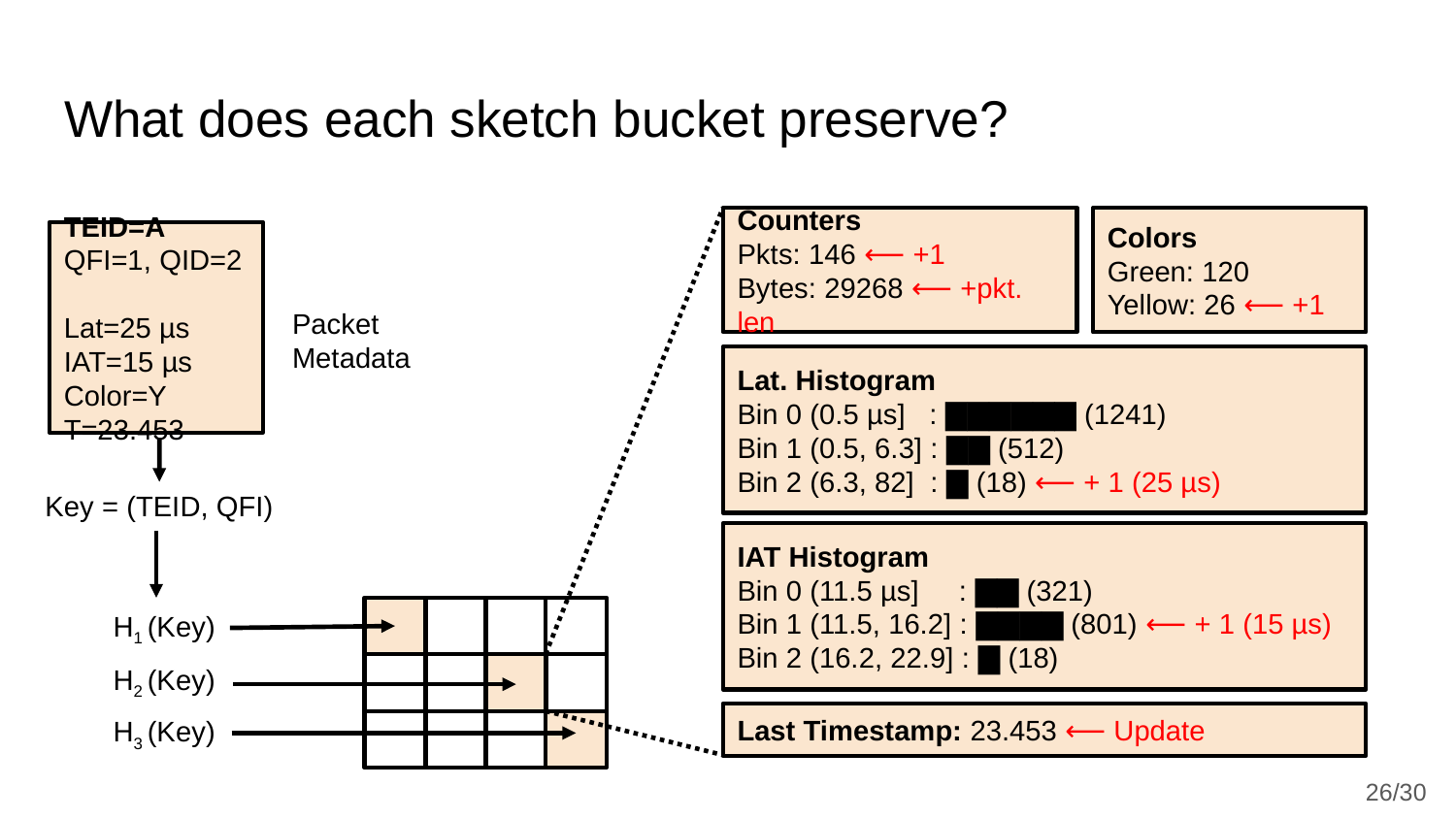

# What does each sketch bucket preserve?
Counters
Pkts: 146 ⟵ +1
Bytes: 29268 ⟵ +pkt. len
Colors
Green: 120
Yellow: 26 ⟵ +1
Lat. Histogram
Bin 0 (0.5 µs]   : ▇▇▇▇▇▇ (1241)
Bin 1 (0.5, 6.3] : ▇▇ (512)
Bin 2 (6.3, 82]  : ▇ (18) ⟵ + 1 (25 µs)
IAT Histogram
Bin 0 (11.5 µs]     : ▇▇ (321)
Bin 1 (11.5, 16.2] : ▇▇▇▇ (801) ⟵ + 1 (15 µs)
Bin 2 (16.2, 22.9] : ▇ (18)
Last Timestamp: 23.453 ⟵ Update
TEID=A
QFI=1, QID=2
Lat=25 µs
IAT=15 µs
Color=Y
T=23.453
Packet
Metadata
Key = (TEID, QFI)

H1 (Key)

H2 (Key)
H3 (Key)